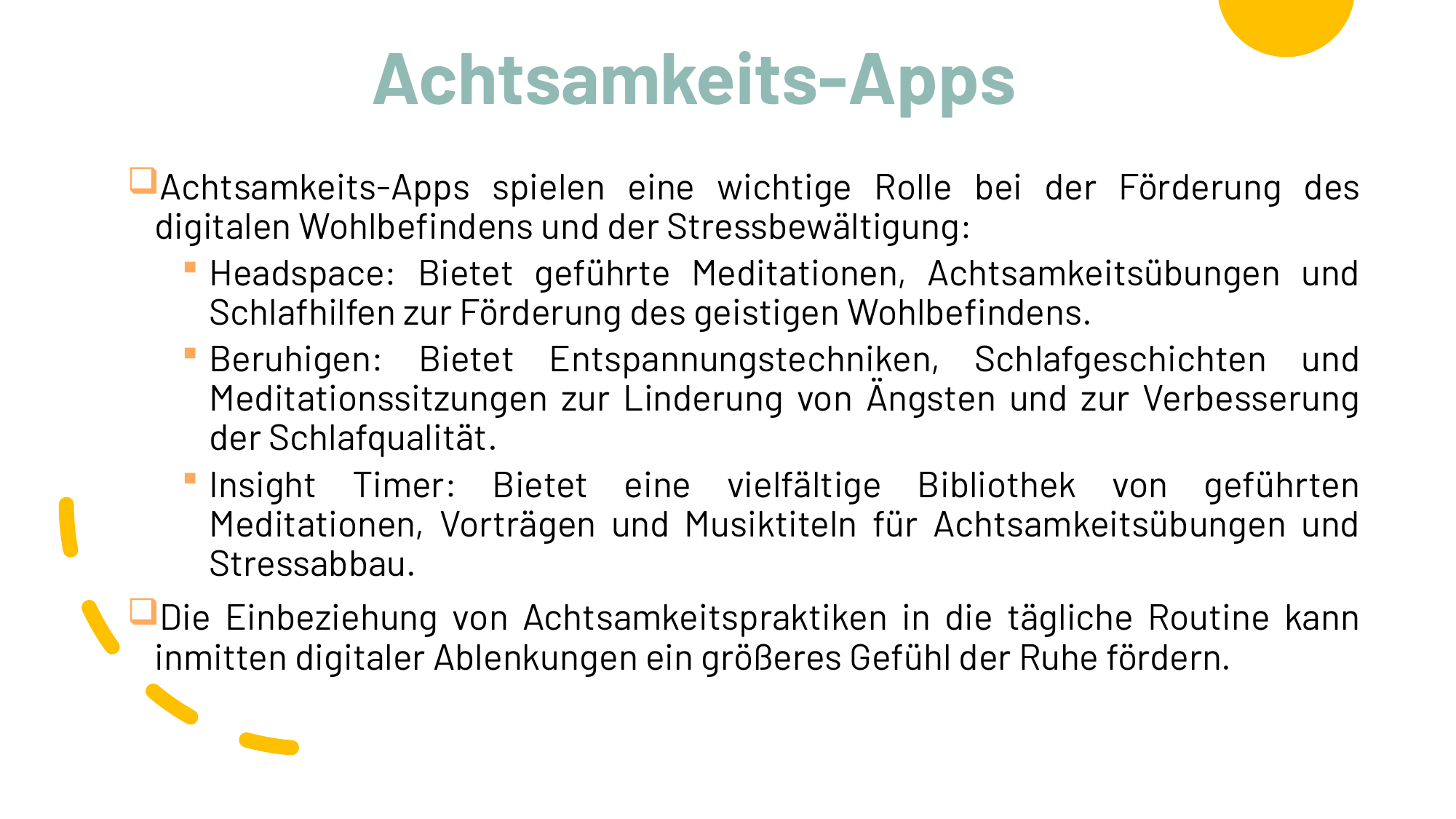

# Achtsamkeits-Apps
Achtsamkeits-Apps spielen eine wichtige Rolle bei der Förderung des digitalen Wohlbefindens und der Stressbewältigung:
Headspace: Bietet geführte Meditationen, Achtsamkeitsübungen und Schlafhilfen zur Förderung des geistigen Wohlbefindens.
Beruhigen: Bietet Entspannungstechniken, Schlafgeschichten und Meditationssitzungen zur Linderung von Ängsten und zur Verbesserung der Schlafqualität.
Insight Timer: Bietet eine vielfältige Bibliothek von geführten Meditationen, Vorträgen und Musiktiteln für Achtsamkeitsübungen und Stressabbau.
Die Einbeziehung von Achtsamkeitspraktiken in die tägliche Routine kann inmitten digitaler Ablenkungen ein größeres Gefühl der Ruhe fördern.